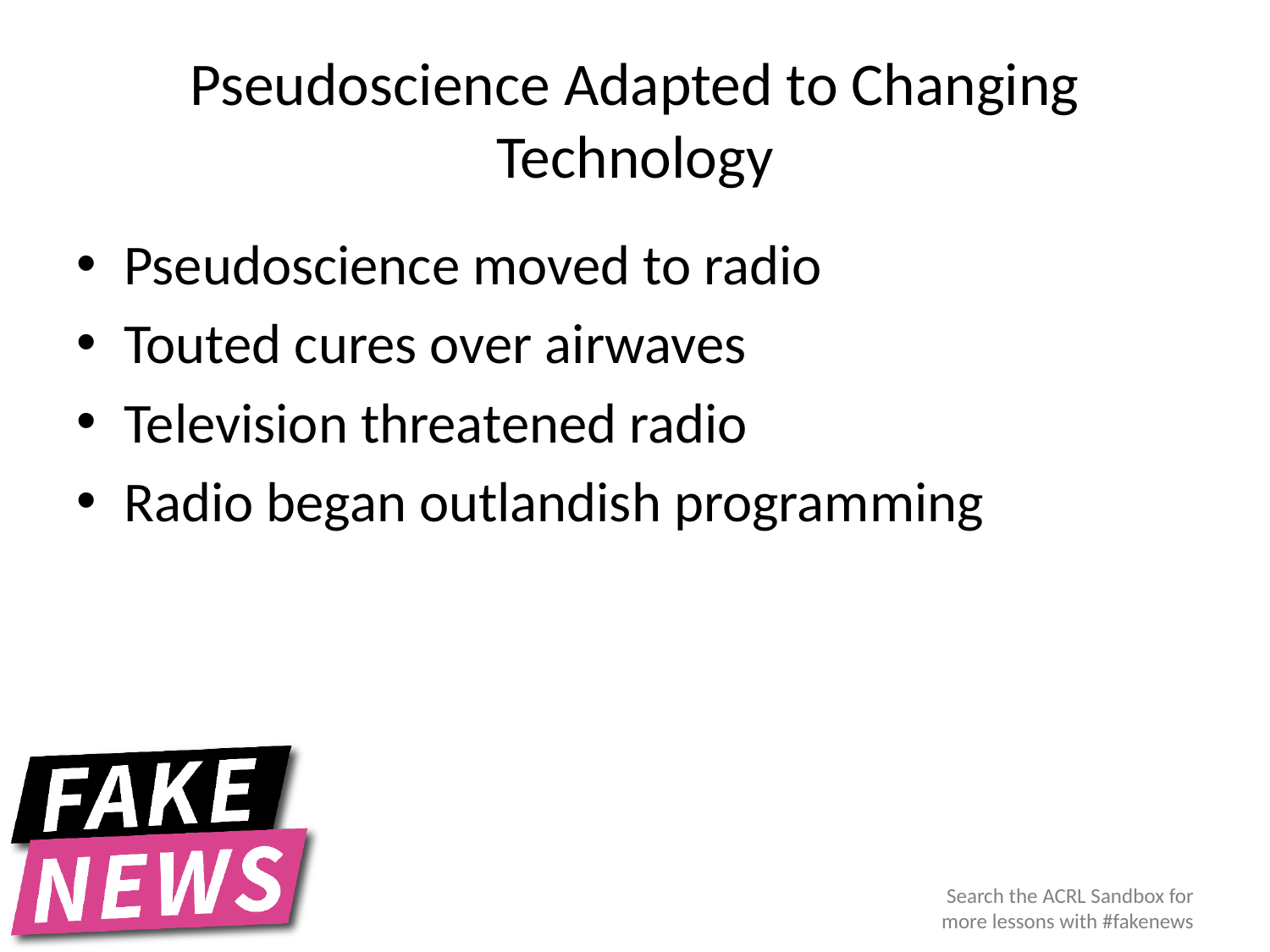

# Pseudoscience Adapted to Changing Technology
Pseudoscience moved to radio
Touted cures over airwaves
Television threatened radio
Radio began outlandish programming